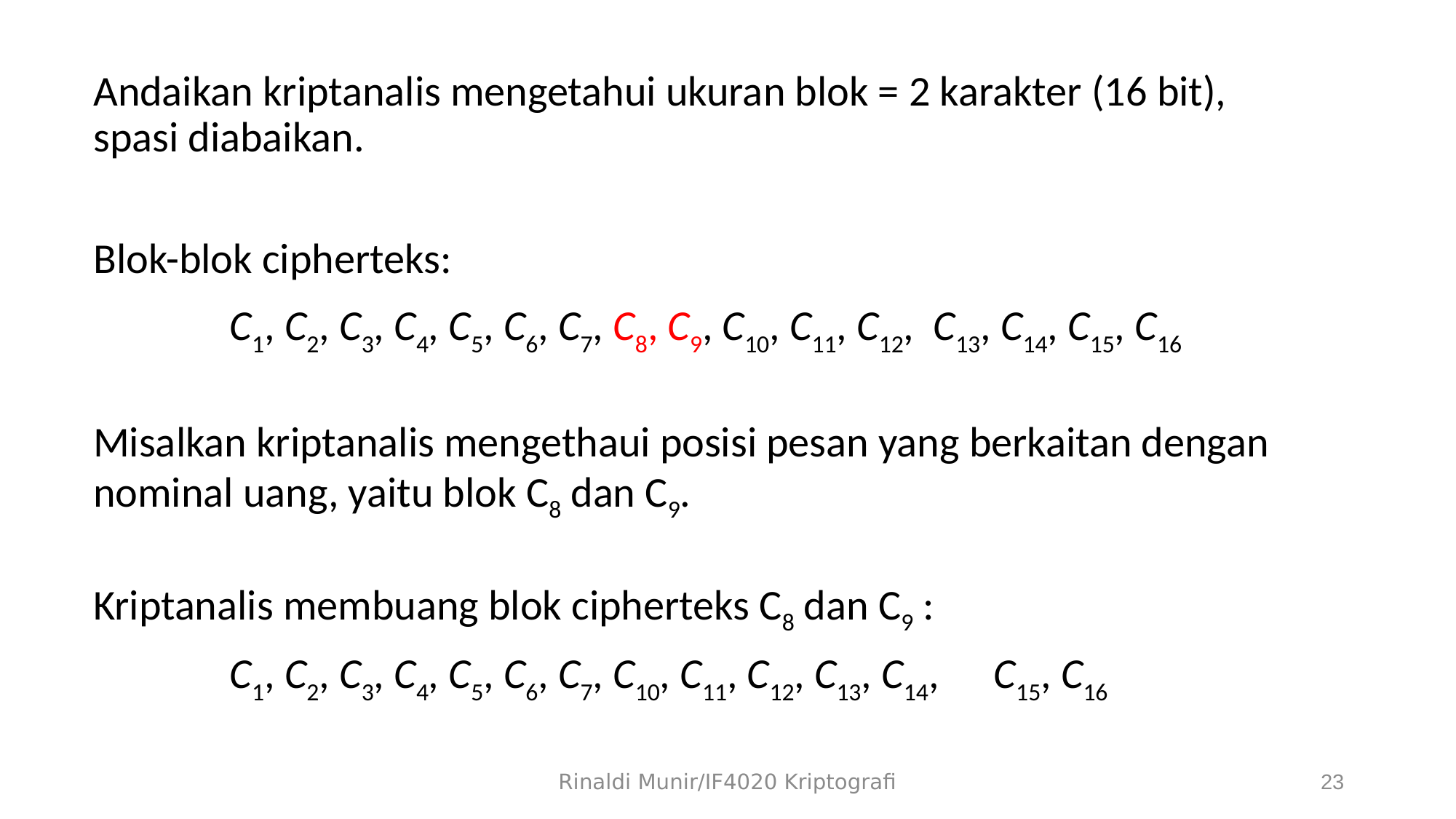

Andaikan kriptanalis mengetahui ukuran blok = 2 karakter (16 bit), spasi diabaikan.

Blok-blok cipherteks:
		C1, C2, C3, C4, C5, C6, C7, C8, C9, C10, C11, C12,  C13, C14, C15, C16

Misalkan kriptanalis mengethaui posisi pesan yang berkaitan dengan nominal uang, yaitu blok C8 dan C9.

Kriptanalis membuang blok cipherteks C8 dan C9 :
 		C1, C2, C3, C4, C5, C6, C7, C10, C11, C12, C13, C14, 	C15, C16
Rinaldi Munir/IF4020 Kriptografi
23